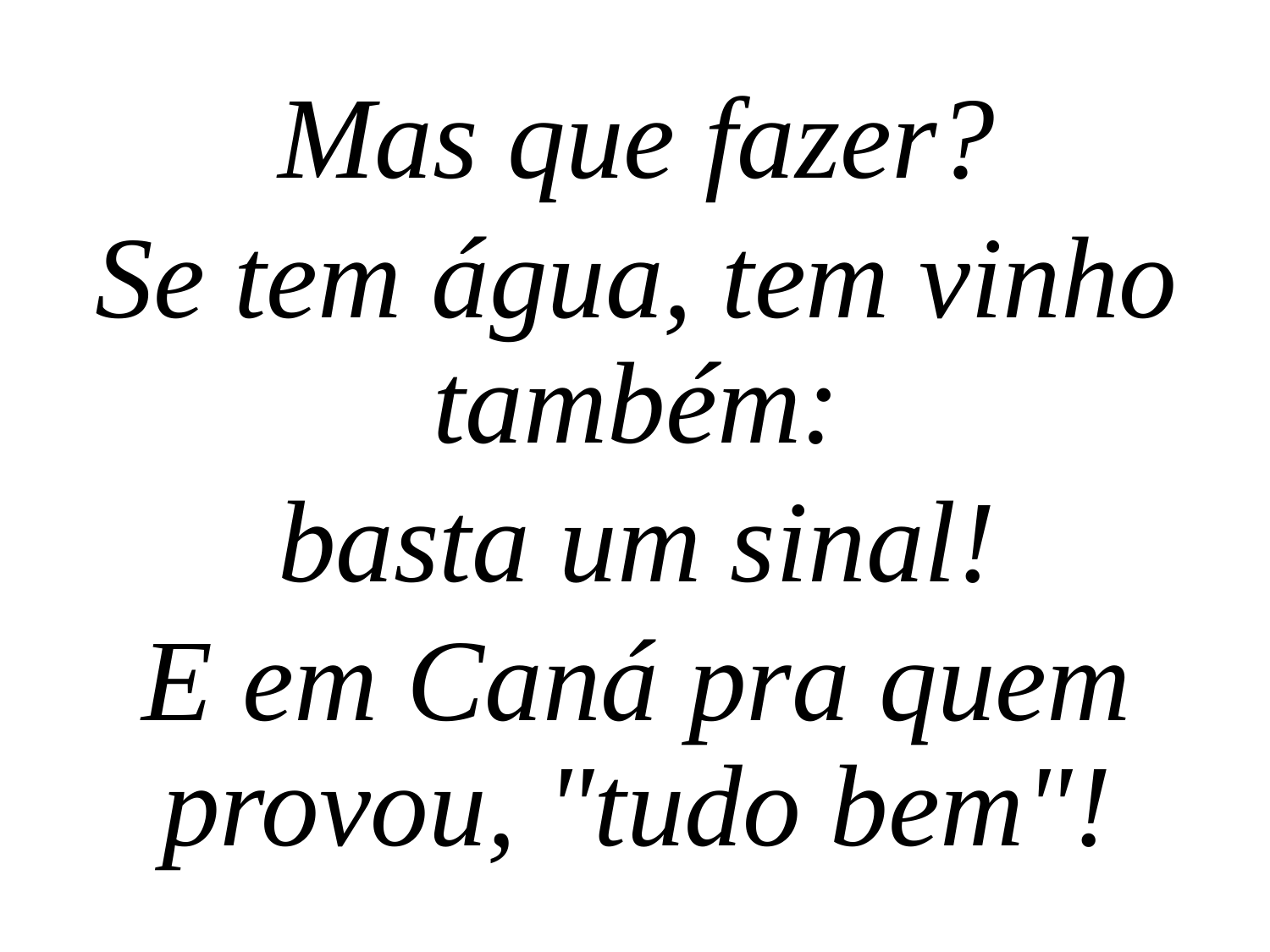

Mas que fazer?
Se tem água, tem vinho também:
basta um sinal!
E em Caná pra quem provou, "tudo bem"!